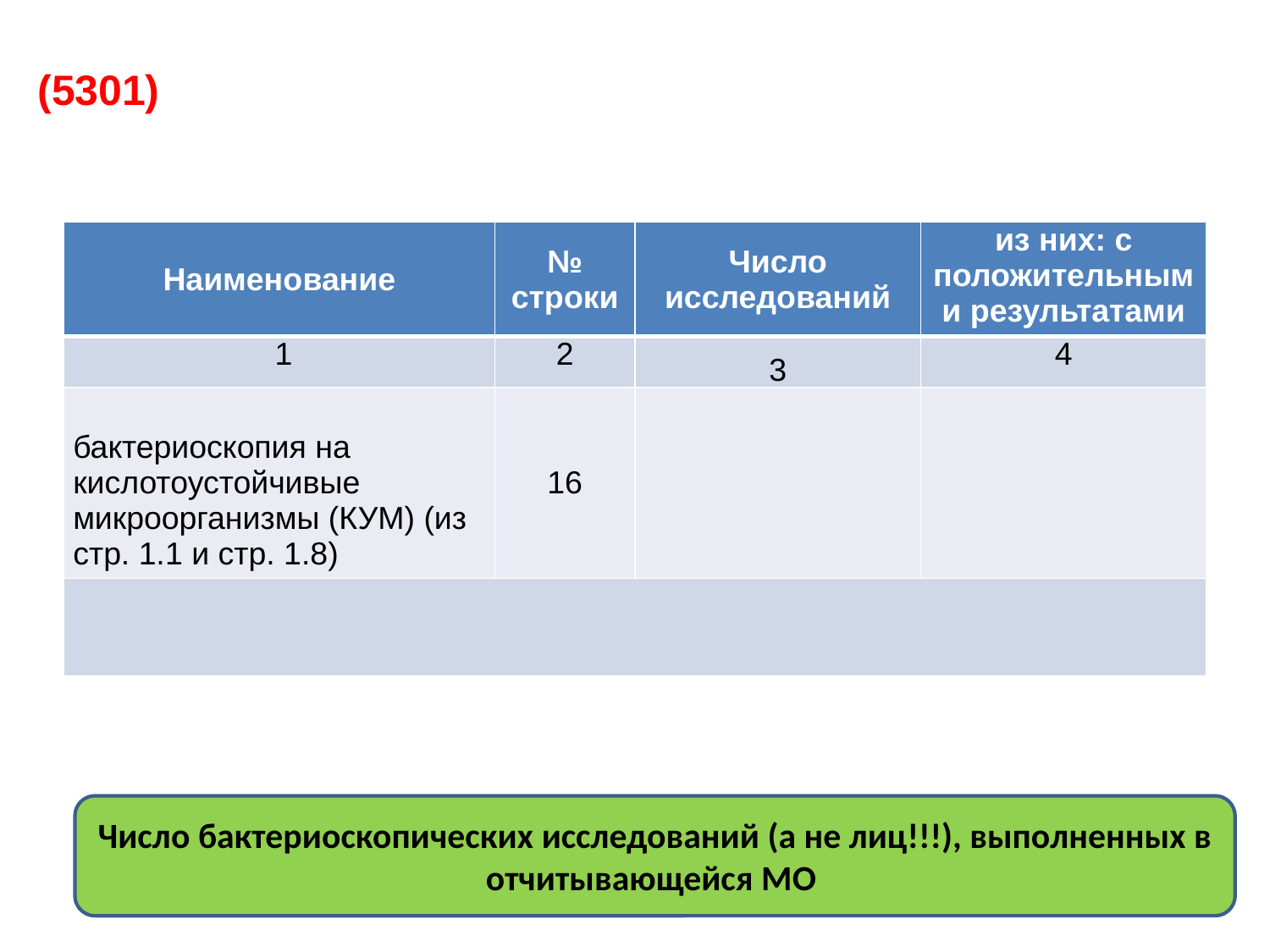

(5301)
| Наименование | № строки | Число исследований | из них: с положительными результатами |
| --- | --- | --- | --- |
| 1 | 2 | 3 | 4 |
| бактериоскопия на кислотоустойчивые микроорганизмы (КУМ) (из стр. 1.1 и стр. 1.8) | 16 |  |  |
|  |  |  |  |
Число бактериоскопических исследований (а не лиц!!!), выполненных в отчитывающейся МО